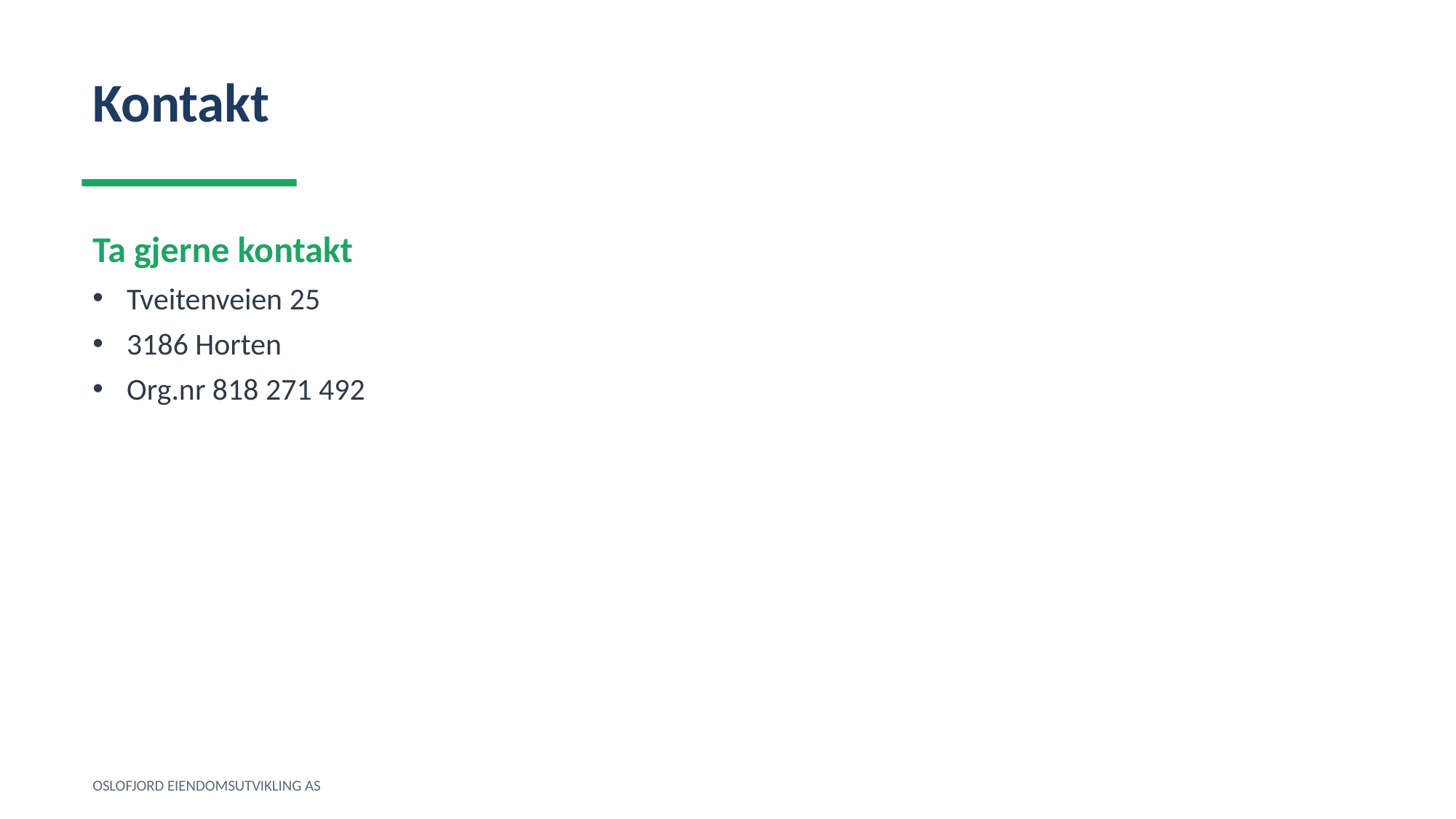

Kontakt

Ta gjerne kontakt
Tveitenveien 25
3186 Horten
Org.nr 818 271 492
OSLOFJORD EIENDOMSUTVIKLING AS